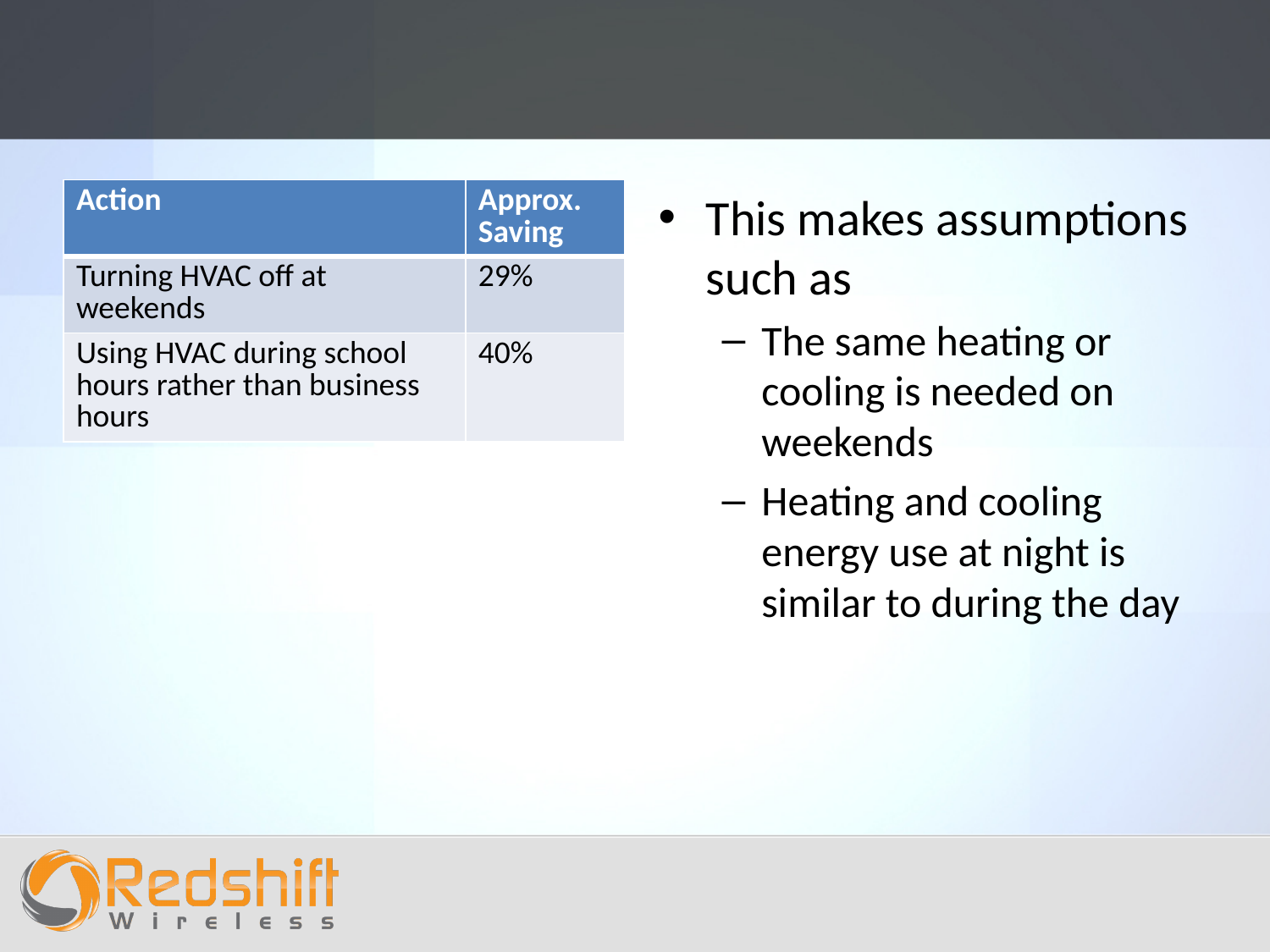

#
| Action | Approx. Saving |
| --- | --- |
| Turning HVAC off at weekends | 29% |
| Using HVAC during school hours rather than business hours | 40% |
This makes assumptions such as
The same heating or cooling is needed on weekends
Heating and cooling energy use at night is similar to during the day